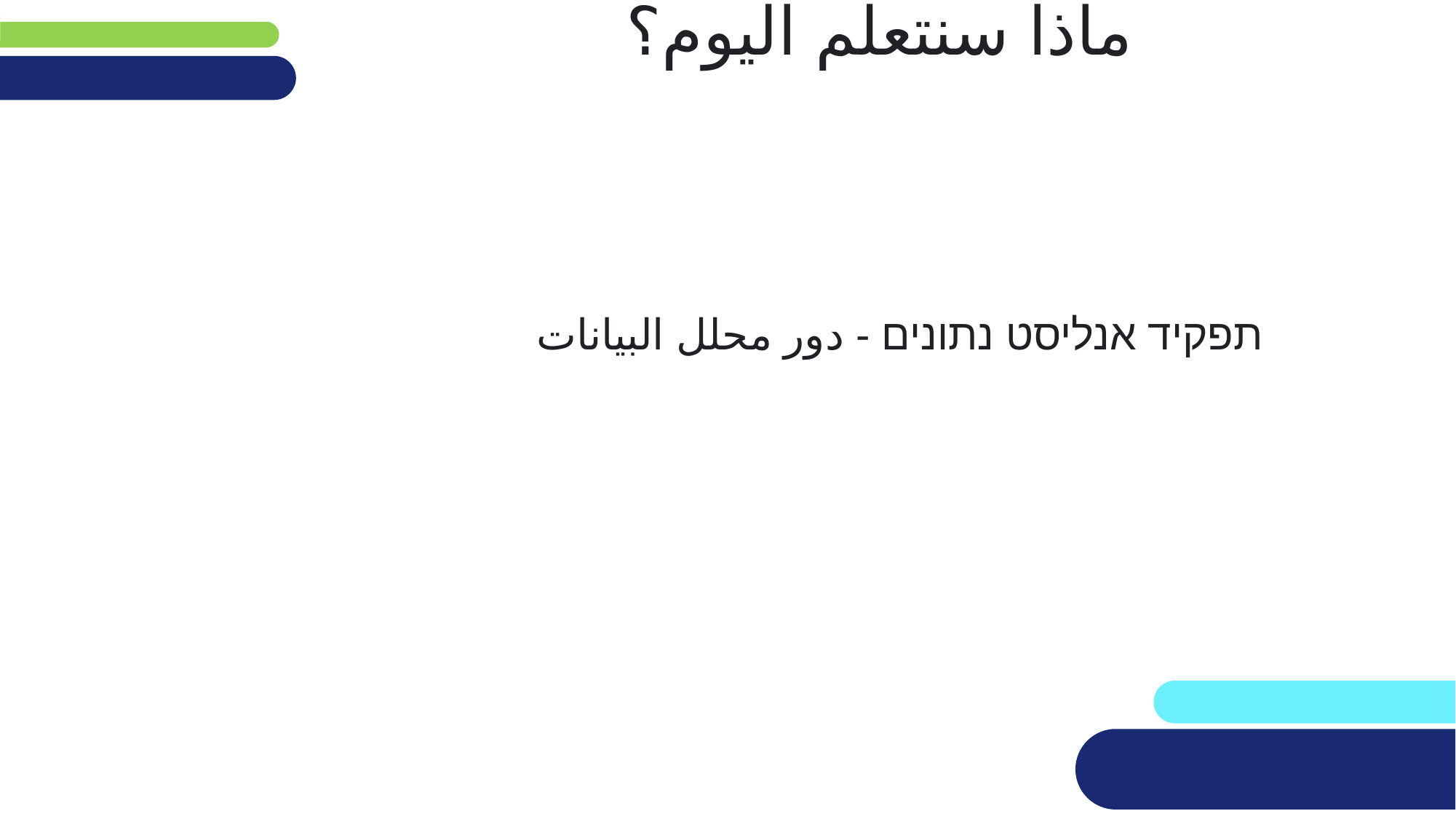

# מה נלמד היום ماذا سنتعلم اليوم؟
תפקיד אנליסט נתונים - دور محلل البيانات